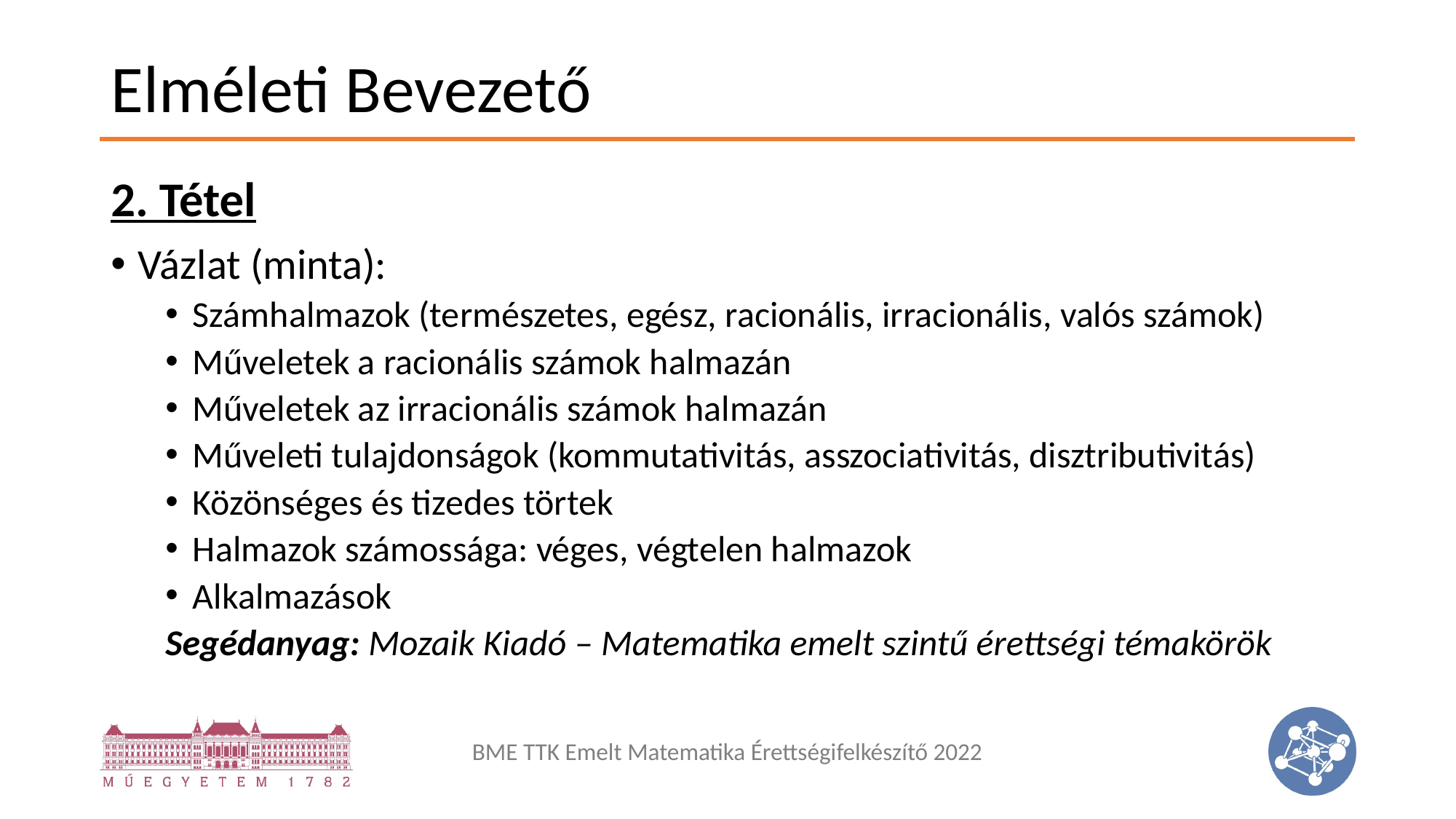

# Elméleti Bevezető
2. Tétel
Vázlat (minta):
Számhalmazok (természetes, egész, racionális, irracionális, valós számok)
Műveletek a racionális számok halmazán
Műveletek az irracionális számok halmazán
Műveleti tulajdonságok (kommutativitás, asszociativitás, disztributivitás)
Közönséges és tizedes törtek
Halmazok számossága: véges, végtelen halmazok
Alkalmazások
Segédanyag: Mozaik Kiadó – Matematika emelt szintű érettségi témakörök